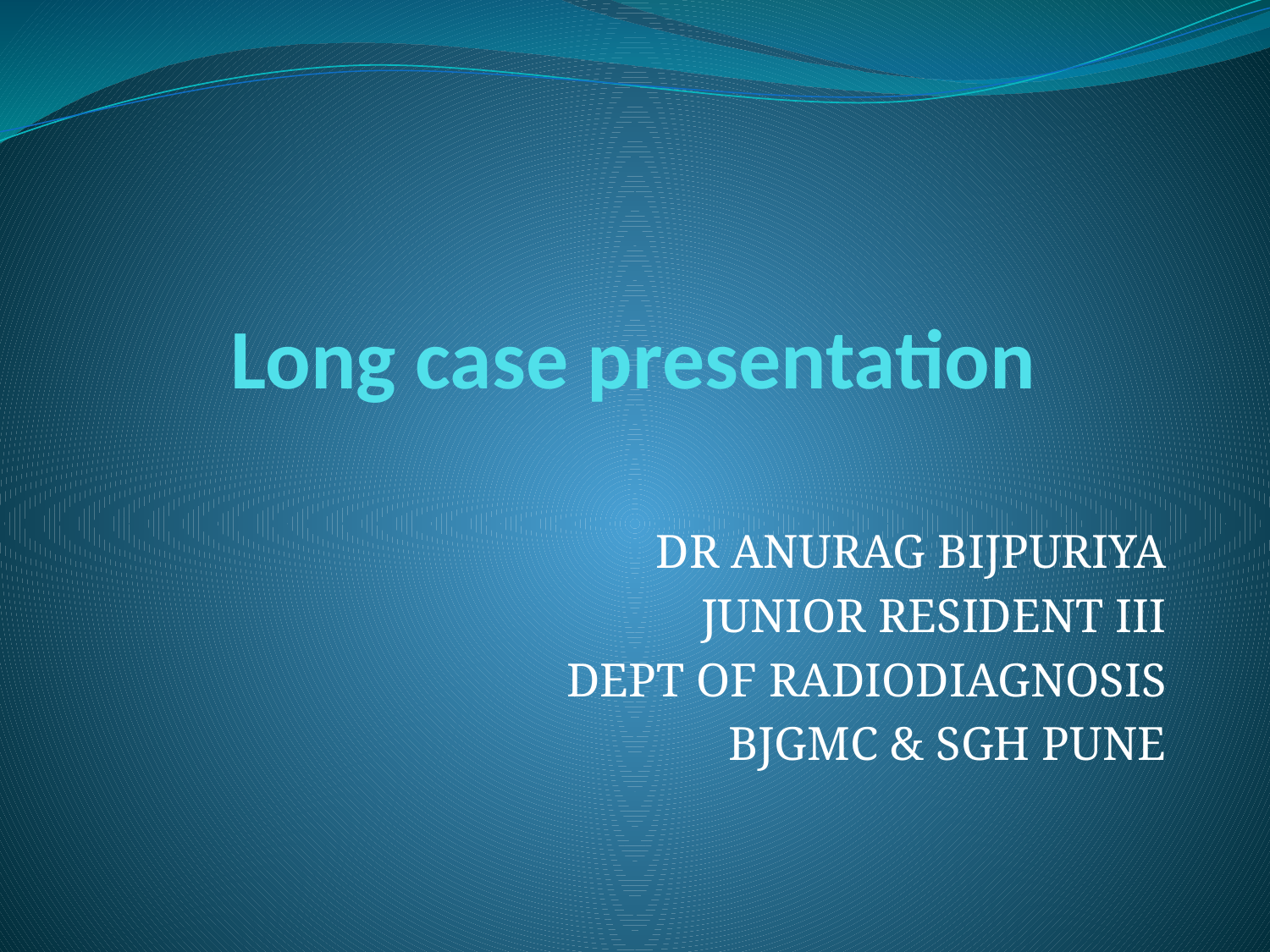

# Long case presentation
DR ANURAG BIJPURIYA
JUNIOR RESIDENT III
DEPT OF RADIODIAGNOSIS
BJGMC & SGH PUNE